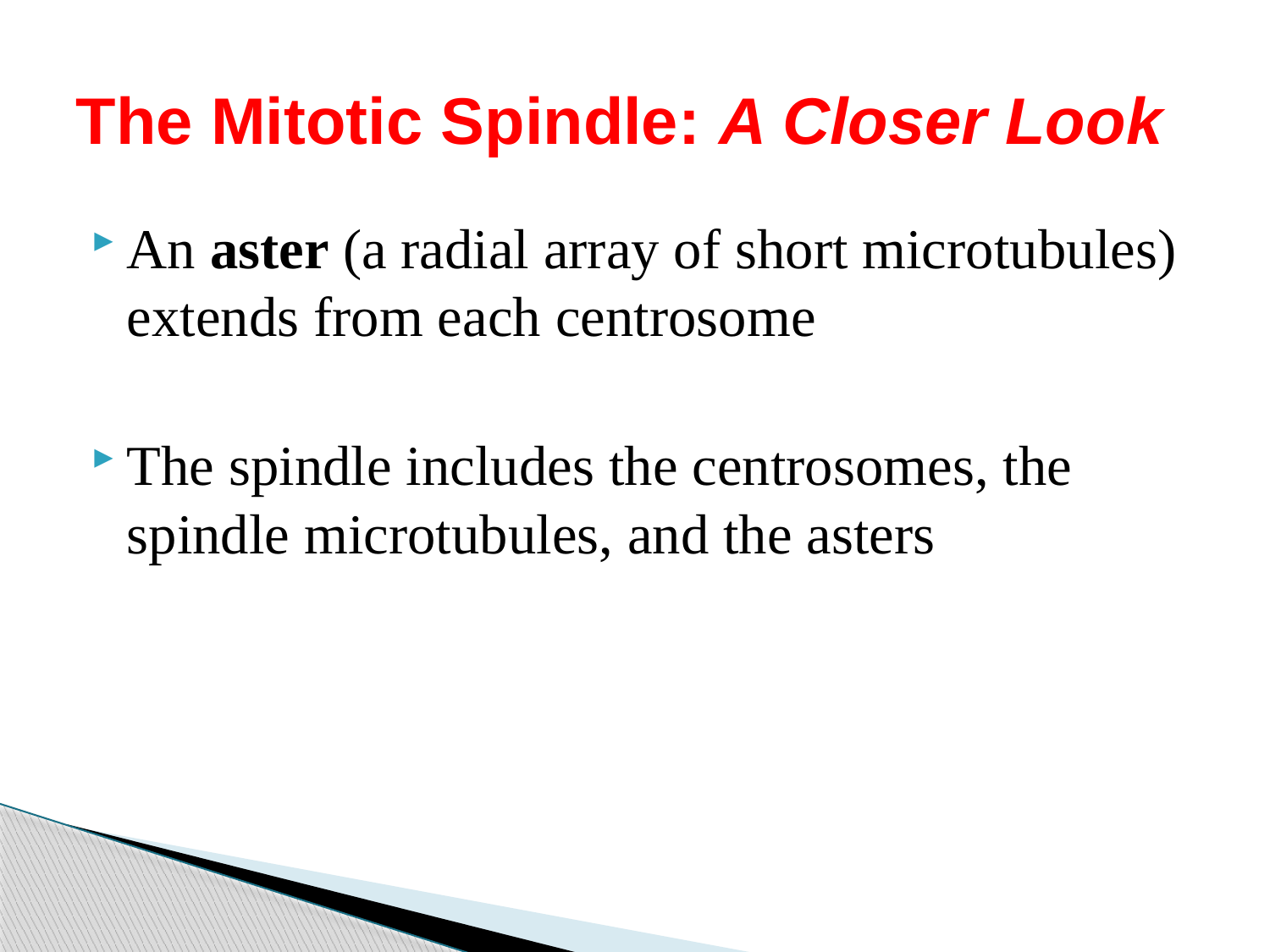

# The Mitotic Spindle: A Closer Look
An aster (a radial array of short microtubules) extends from each centrosome

The spindle includes the centrosomes, the spindle microtubules, and the asters